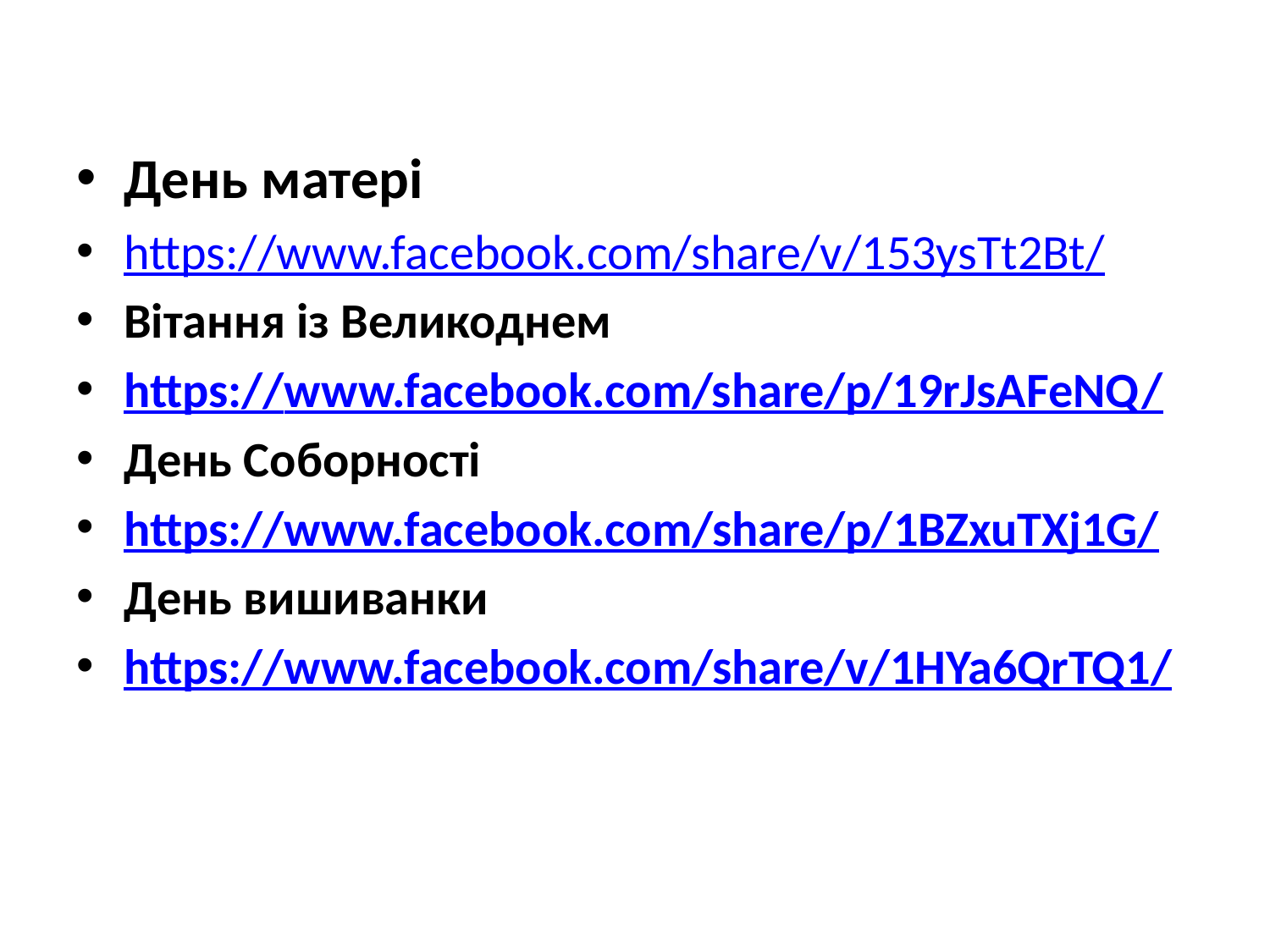

#
День матері
https://www.facebook.com/share/v/153ysTt2Bt/
Вітання із Великоднем
https://www.facebook.com/share/p/19rJsAFeNQ/
День Соборності
https://www.facebook.com/share/p/1BZxuTXj1G/
День вишиванки
https://www.facebook.com/share/v/1HYa6QrTQ1/